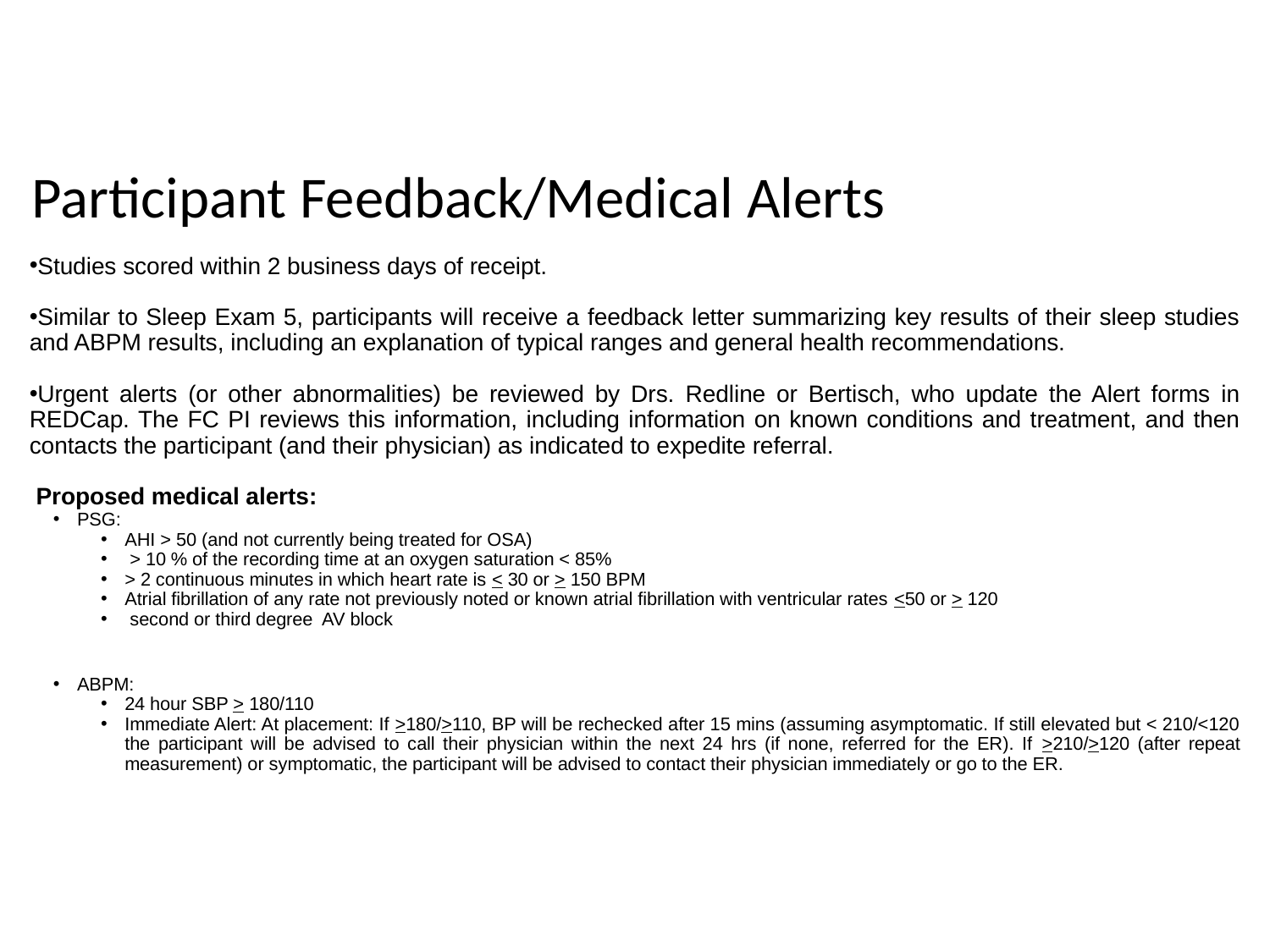

# Participant Feedback/Medical Alerts
Studies scored within 2 business days of receipt.

Similar to Sleep Exam 5, participants will receive a feedback letter summarizing key results of their sleep studies and ABPM results, including an explanation of typical ranges and general health recommendations.

Urgent alerts (or other abnormalities) be reviewed by Drs. Redline or Bertisch, who update the Alert forms in REDCap. The FC PI reviews this information, including information on known conditions and treatment, and then contacts the participant (and their physician) as indicated to expedite referral.

 Proposed medical alerts:
PSG:
AHI > 50 (and not currently being treated for OSA)
 > 10 % of the recording time at an oxygen saturation < 85%
> 2 continuous minutes in which heart rate is < 30 or > 150 BPM
Atrial fibrillation of any rate not previously noted or known atrial fibrillation with ventricular rates <50 or > 120
 second or third degree  AV block

ABPM:
24 hour SBP > 180/110
Immediate Alert: At placement: If >180/>110, BP will be rechecked after 15 mins (assuming asymptomatic. If still elevated but < 210/<120 the participant will be advised to call their physician within the next 24 hrs (if none, referred for the ER). If >210/>120 (after repeat measurement) or symptomatic, the participant will be advised to contact their physician immediately or go to the ER.